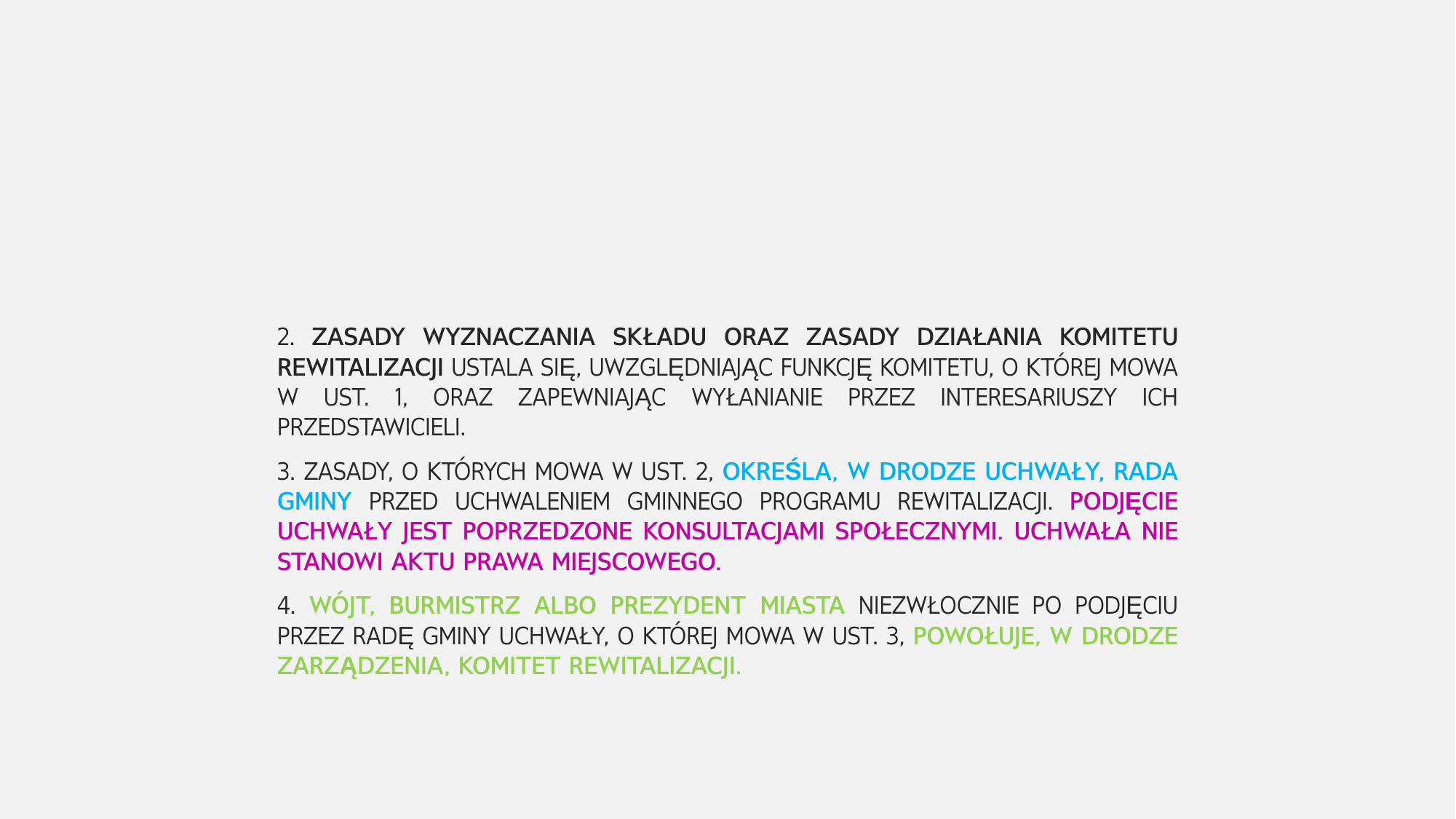

2. ZASADY WYZNACZANIA SKŁADU ORAZ ZASADY DZIAŁANIA KOMITETU REWITALIZACJI USTALA SIĘ, UWZGLĘDNIAJĄC FUNKCJĘ KOMITETU, O KTÓREJ MOWA W UST. 1, ORAZ ZAPEWNIAJĄC WYŁANIANIE PRZEZ INTERESARIUSZY ICH PRZEDSTAWICIELI.
3. ZASADY, O KTÓRYCH MOWA W UST. 2, OKREŚLA, W DRODZE UCHWAŁY, RADA GMINY PRZED UCHWALENIEM GMINNEGO PROGRAMU REWITALIZACJI. PODJĘCIE UCHWAŁY JEST POPRZEDZONE KONSULTACJAMI SPOŁECZNYMI. UCHWAŁA NIE STANOWI AKTU PRAWA MIEJSCOWEGO.
4. WÓJT, BURMISTRZ ALBO PREZYDENT MIASTA NIEZWŁOCZNIE PO PODJĘCIU PRZEZ RADĘ GMINY UCHWAŁY, O KTÓREJ MOWA W UST. 3, POWOŁUJE, W DRODZE ZARZĄDZENIA, KOMITET REWITALIZACJI.